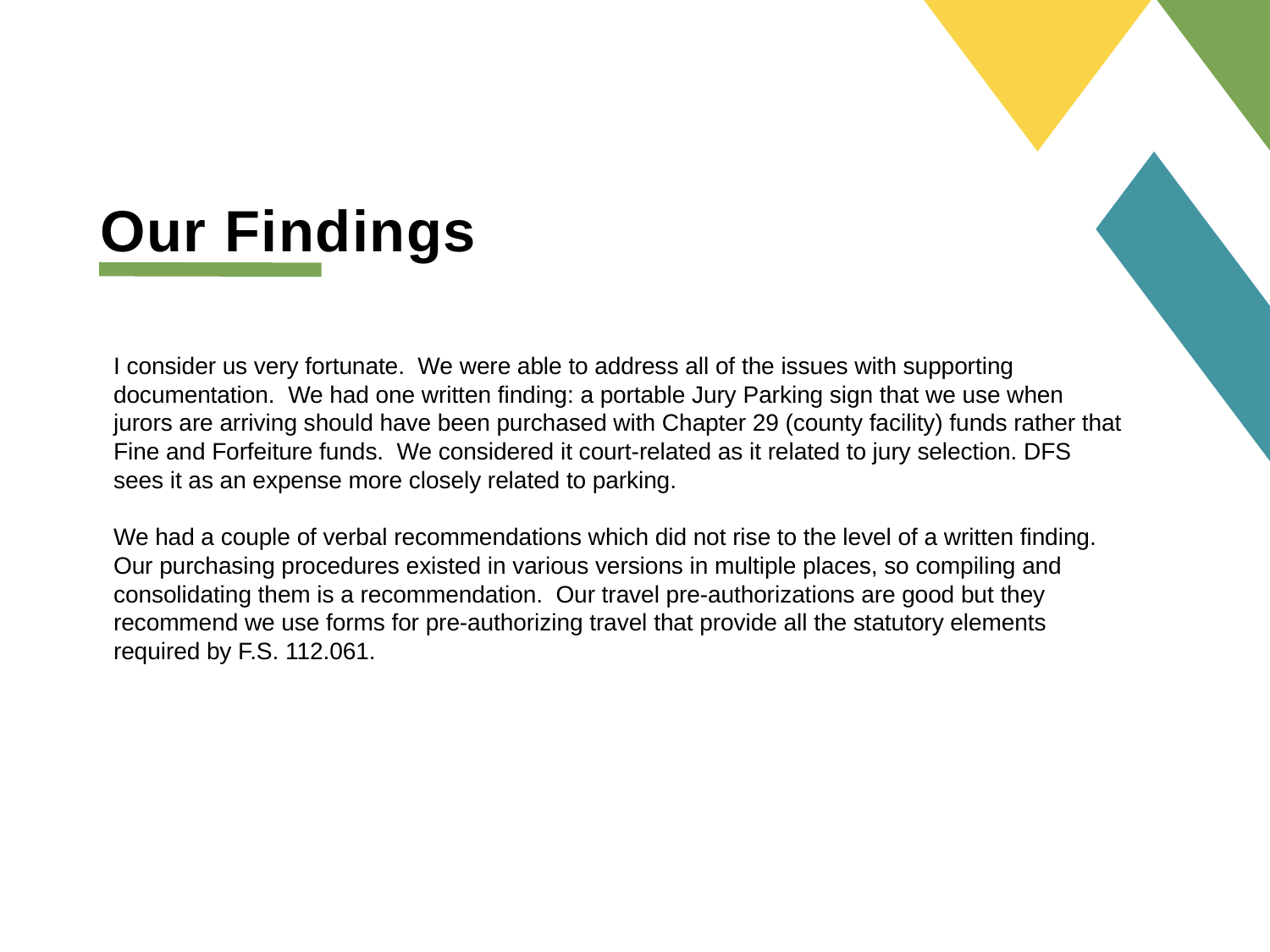

# Our Findings
I consider us very fortunate.  We were able to address all of the issues with supporting documentation.  We had one written finding: a portable Jury Parking sign that we use when jurors are arriving should have been purchased with Chapter 29 (county facility) funds rather that Fine and Forfeiture funds.  We considered it court-related as it related to jury selection. DFS sees it as an expense more closely related to parking.

We had a couple of verbal recommendations which did not rise to the level of a written finding.  Our purchasing procedures existed in various versions in multiple places, so compiling and consolidating them is a recommendation.  Our travel pre-authorizations are good but they recommend we use forms for pre-authorizing travel that provide all the statutory elements required by F.S. 112.061.